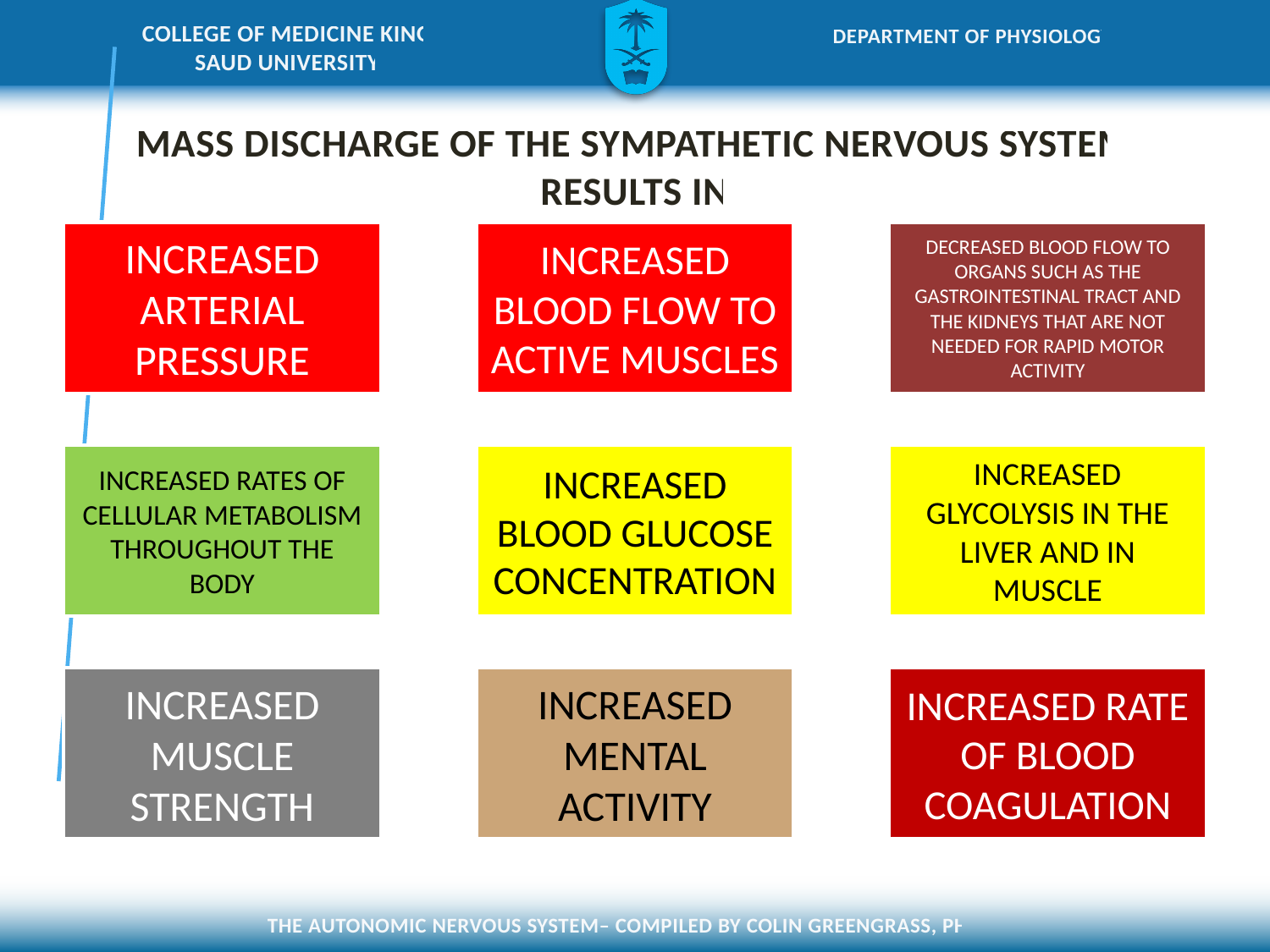

# MASS DISCHARGE OF THE SYMPATHETIC NERVOUS SYSTEM RESULTS IN
INCREASED ARTERIAL PRESSURE
INCREASED RATE OF BLOOD COAGULATION
INCREASED MENTAL ACTIVITY
INCREASED MUSCLE STRENGTH
INCREASED GLYCOLYSIS IN THE LIVER AND IN MUSCLE
INCREASED BLOOD GLUCOSE CONCENTRATION
INCREASED RATES OF CELLULAR METABOLISM THROUGHOUT THE BODY
DECREASED BLOOD FLOW TO ORGANS SUCH AS THE GASTROINTESTINAL TRACT AND THE KIDNEYS THAT ARE NOT NEEDED FOR RAPID MOTOR ACTIVITY
INCREASED BLOOD FLOW TO ACTIVE MUSCLES